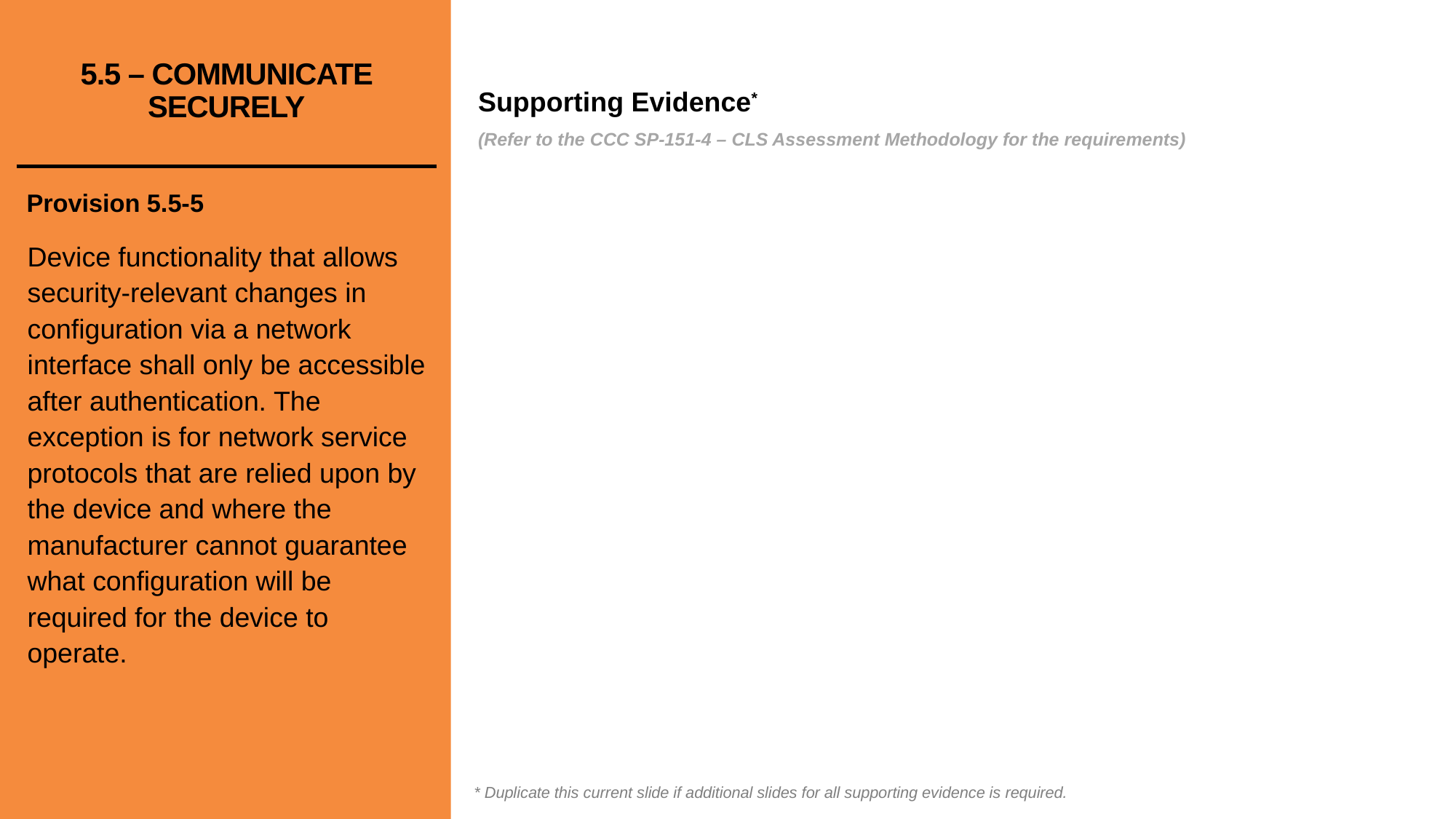

# 5.5 – COMMUNICATE SECURELY

Provision 5.5-5
Device functionality that allows security-relevant changes in configuration via a network interface shall only be accessible after authentication. The exception is for network service protocols that are relied upon by the device and where the manufacturer cannot guarantee what configuration will be required for the device to operate.